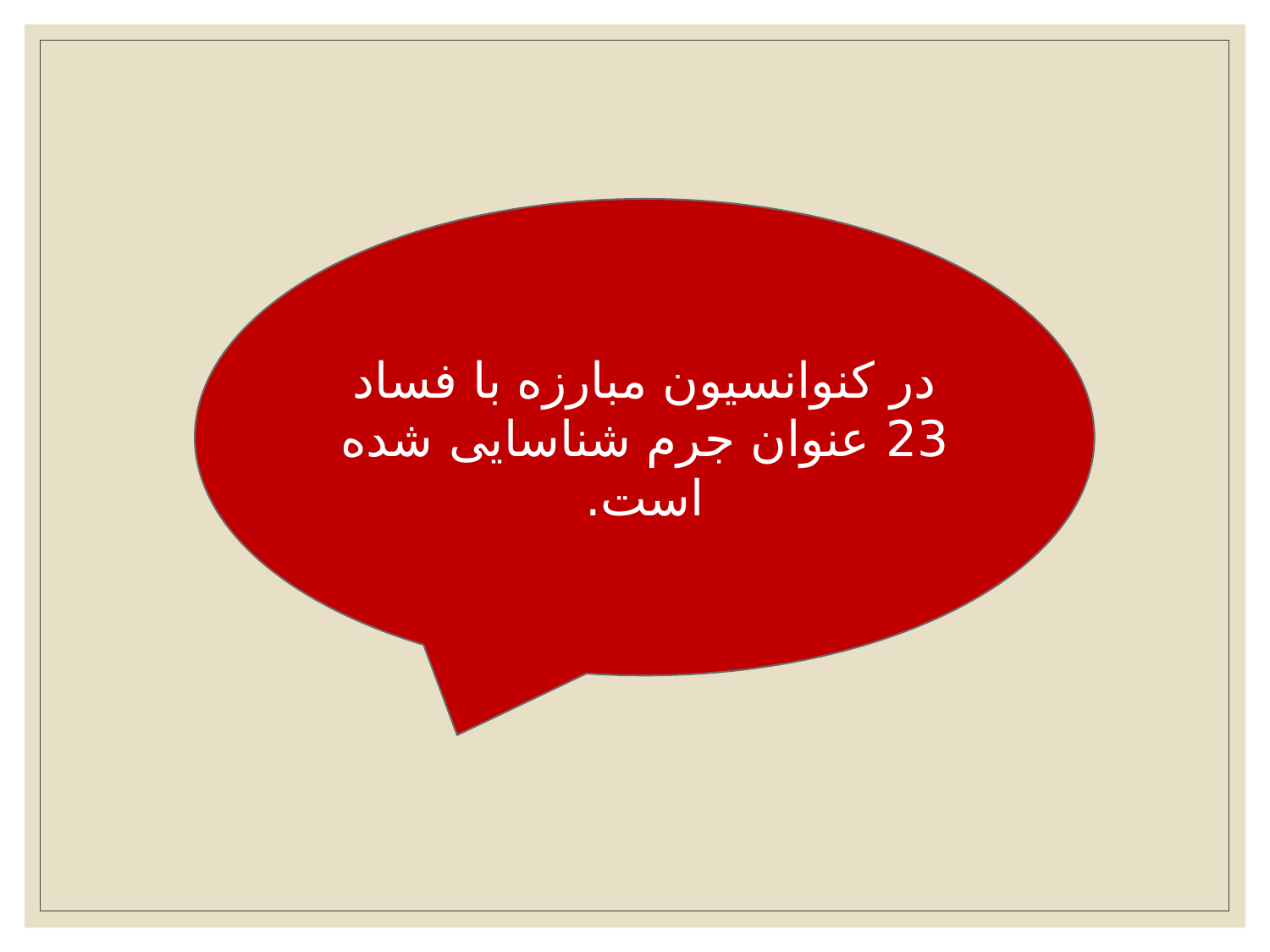

در کنوانسیون مبارزه با فساد 23 عنوان جرم شناسایی شده است.
#